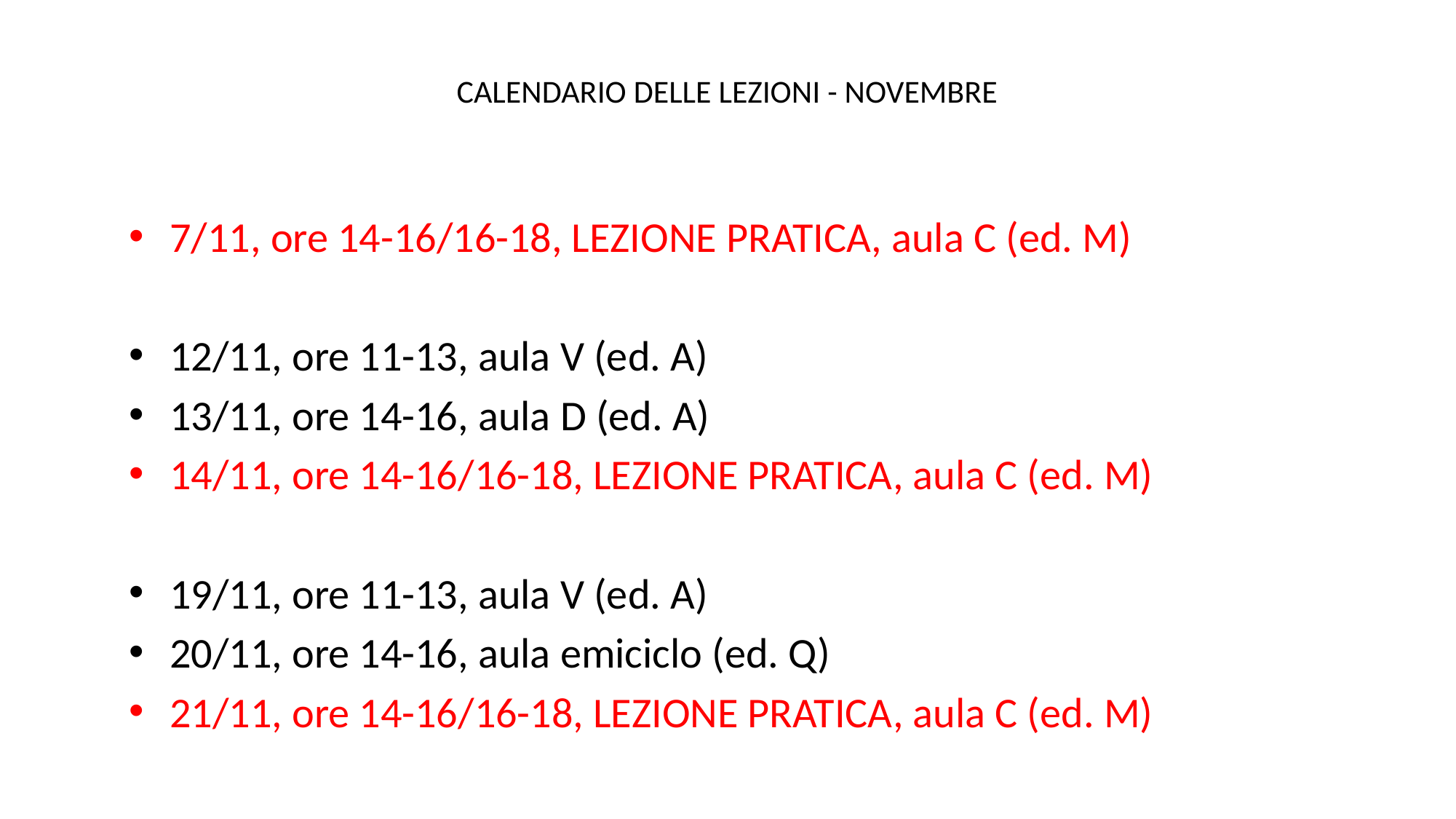

# CALENDARIO DELLE LEZIONI - NOVEMBRE
7/11, ore 14-16/16-18, LEZIONE PRATICA, aula C (ed. M)

12/11, ore 11-13, aula V (ed. A)
13/11, ore 14-16, aula D (ed. A)
14/11, ore 14-16/16-18, LEZIONE PRATICA, aula C (ed. M)

19/11, ore 11-13, aula V (ed. A)
20/11, ore 14-16, aula emiciclo (ed. Q)
21/11, ore 14-16/16-18, LEZIONE PRATICA, aula C (ed. M)